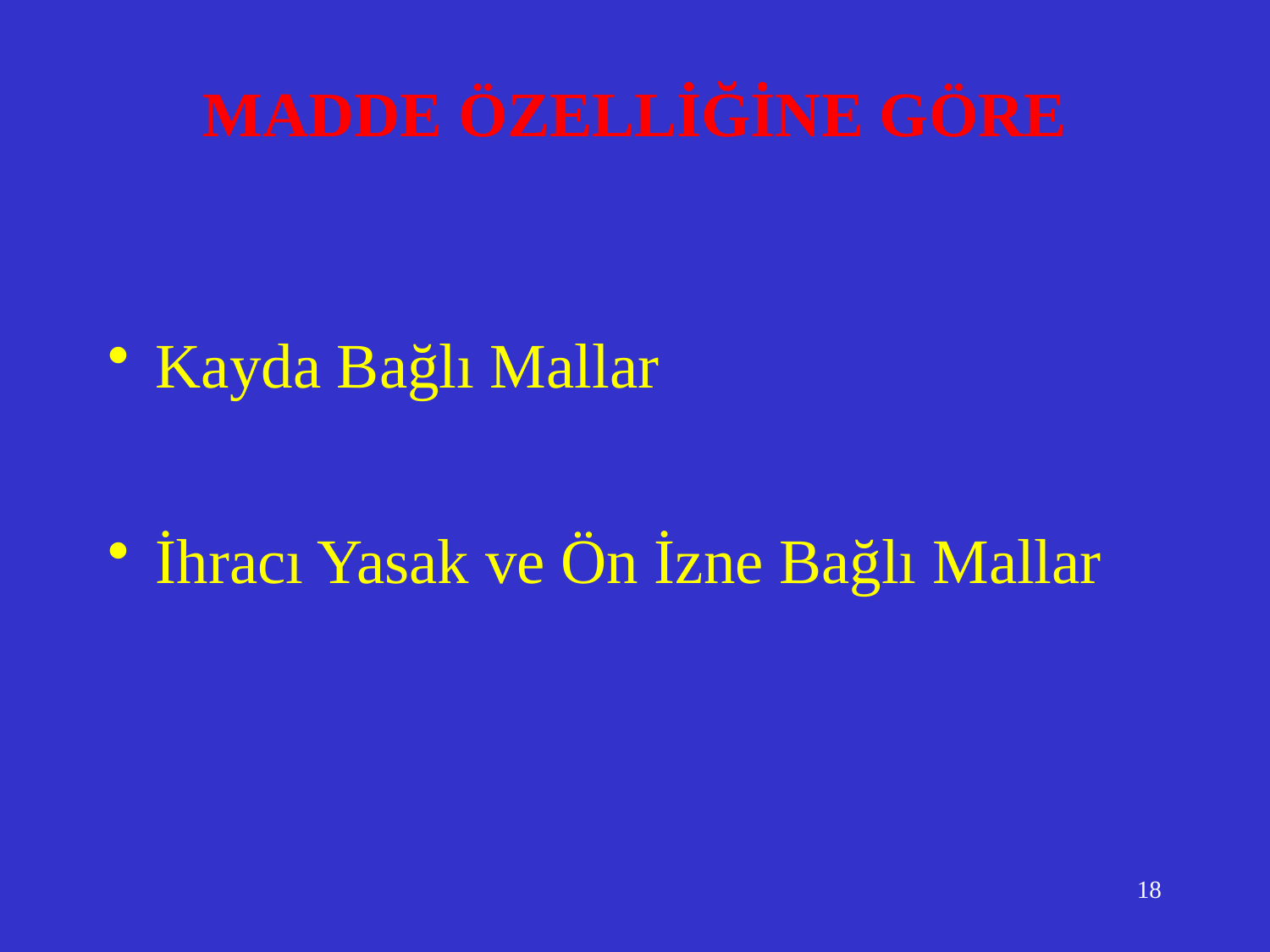

# MADDE ÖZELLİĞİNE GÖRE
Kayda Bağlı Mallar
İhracı Yasak ve Ön İzne Bağlı Mallar
18